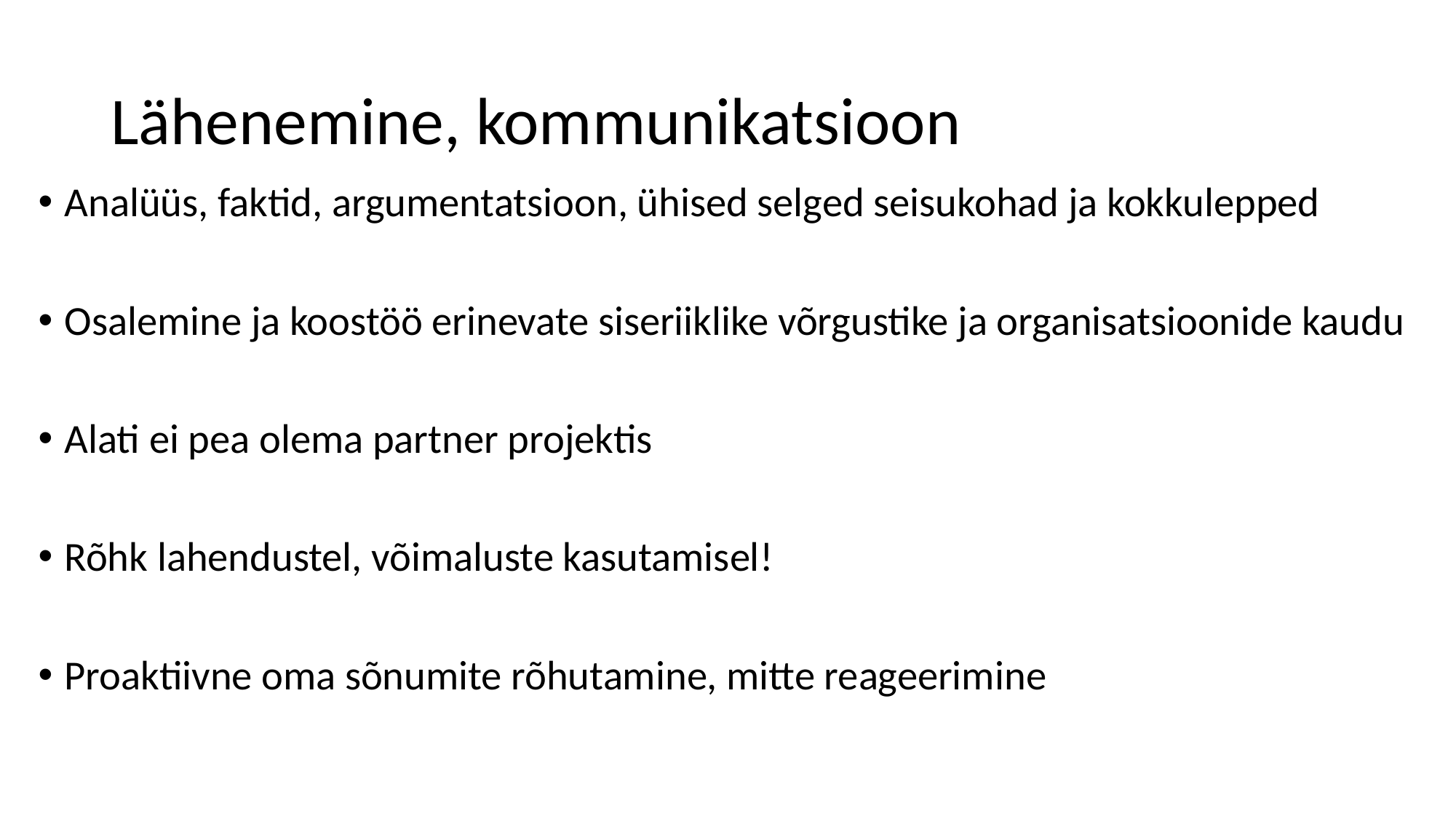

# Lähenemine, kommunikatsioon
Analüüs, faktid, argumentatsioon, ühised selged seisukohad ja kokkulepped

Osalemine ja koostöö erinevate siseriiklike võrgustike ja organisatsioonide kaudu

Alati ei pea olema partner projektis

Rõhk lahendustel, võimaluste kasutamisel!

Proaktiivne oma sõnumite rõhutamine, mitte reageerimine